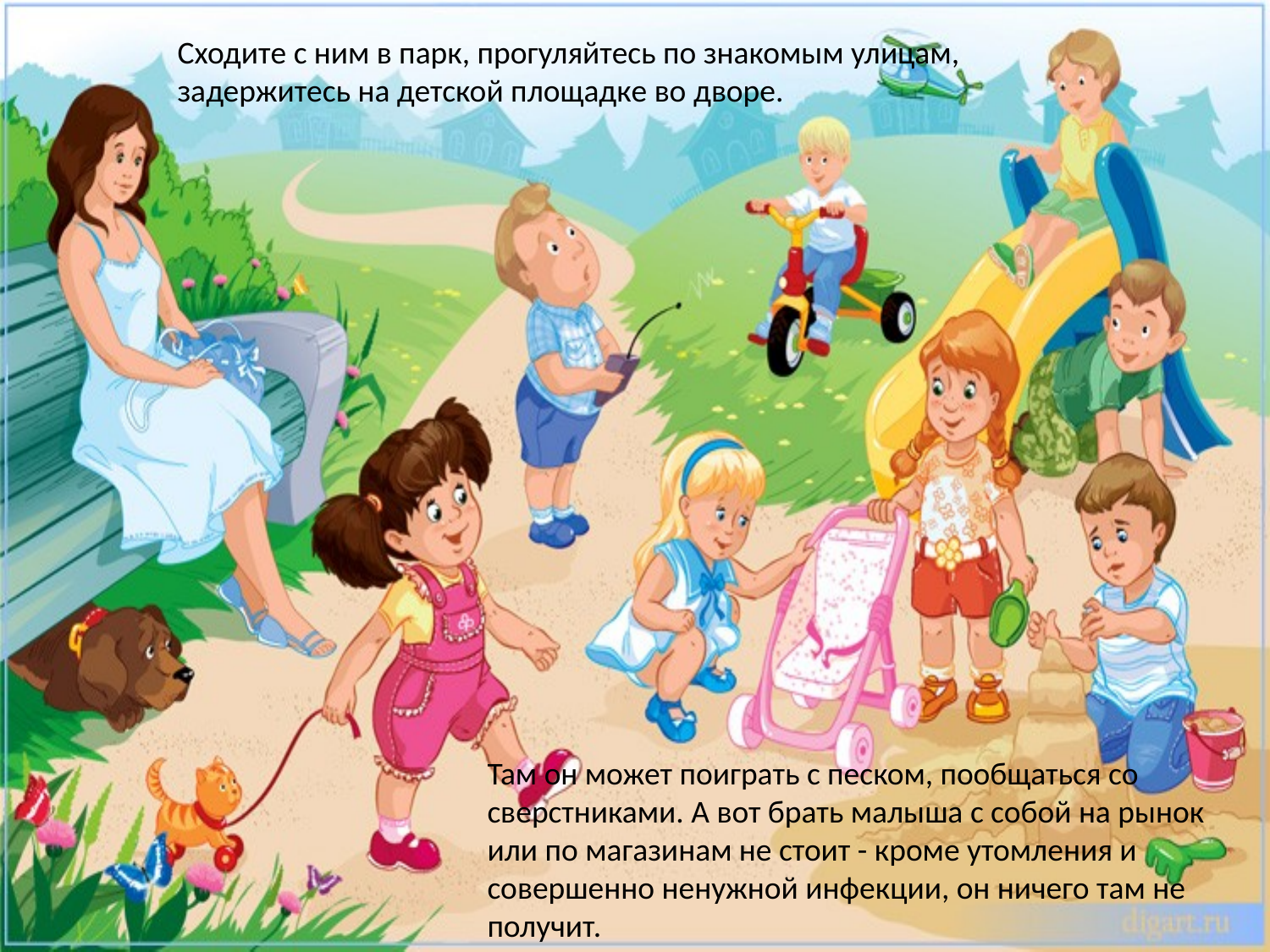

Сходите с ним в парк, прогуляйтесь по знакомым улицам,
задержитесь на детской площадке во дворе.

Там он может поиграть с песком, пообщаться со сверстниками. А вот брать малыша с собой на рынок или по магазинам не стоит - кроме утомления и совершенно ненужной инфекции, он ничего там не получит.